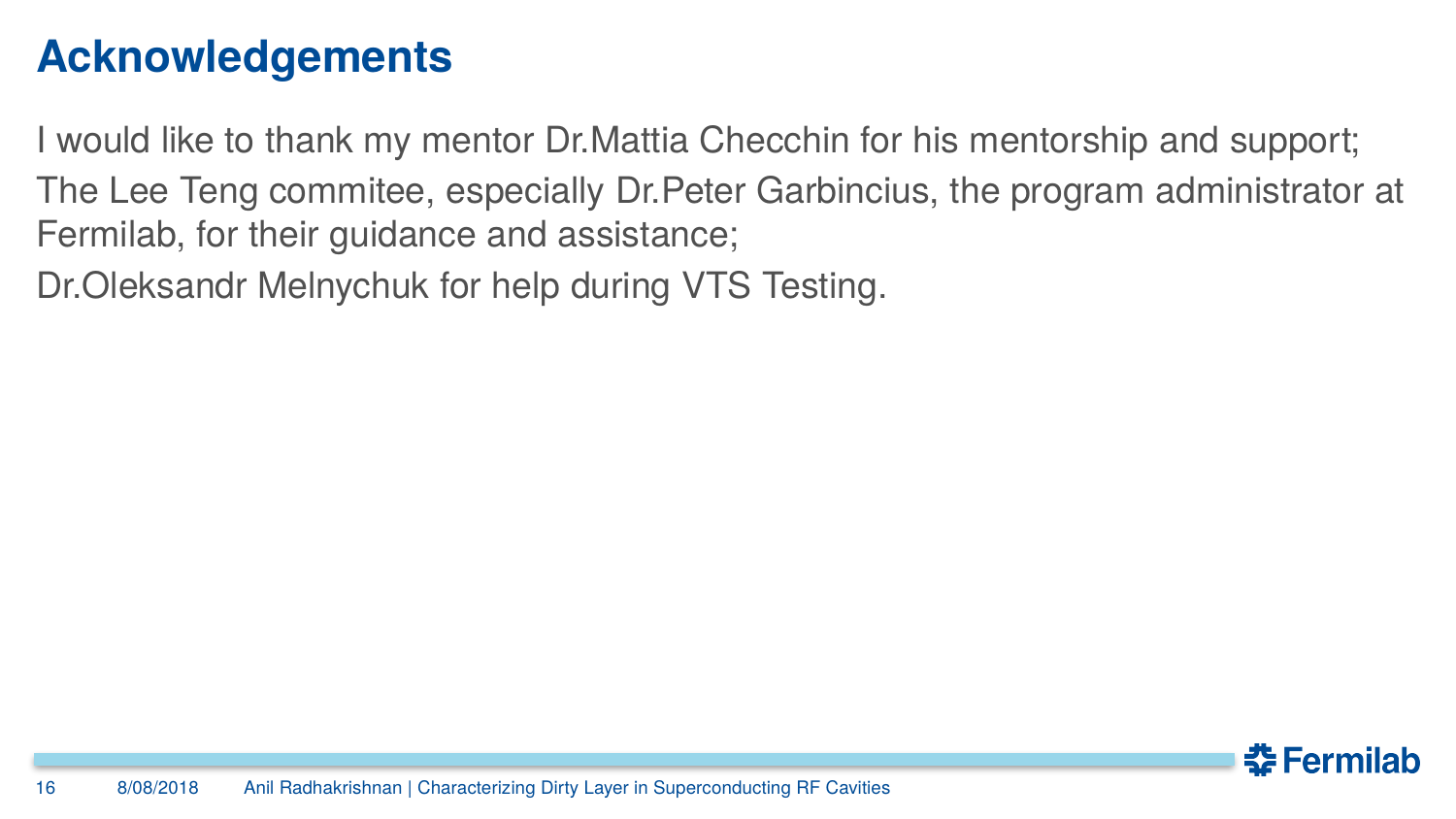

# Acknowledgements
I would like to thank my mentor Dr.Mattia Checchin for his mentorship and support;
The Lee Teng commitee, especially Dr.Peter Garbincius, the program administrator at Fermilab, for their guidance and assistance;
Dr.Oleksandr Melnychuk for help during VTS Testing.
16
8/08/2018
Anil Radhakrishnan | Characterizing Dirty Layer in Superconducting RF Cavities